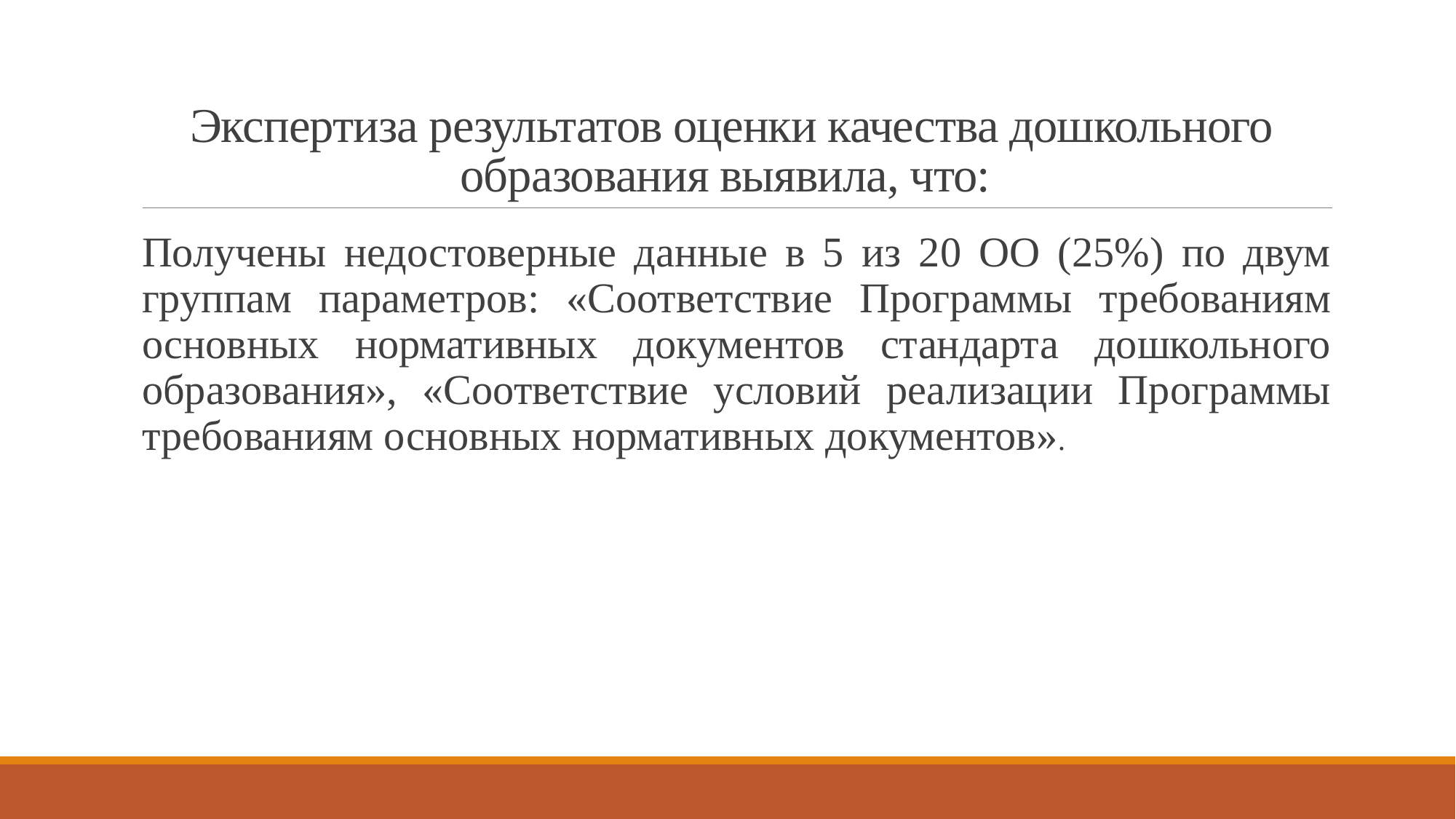

# Экспертиза результатов оценки качества дошкольного образования выявила, что:
Получены недостоверные данные в 5 из 20 ОО (25%) по двум группам параметров: «Соответствие Программы требованиям основных нормативных документов стандарта дошкольного образования», «Соответствие условий реализации Программы требованиям основных нормативных документов».